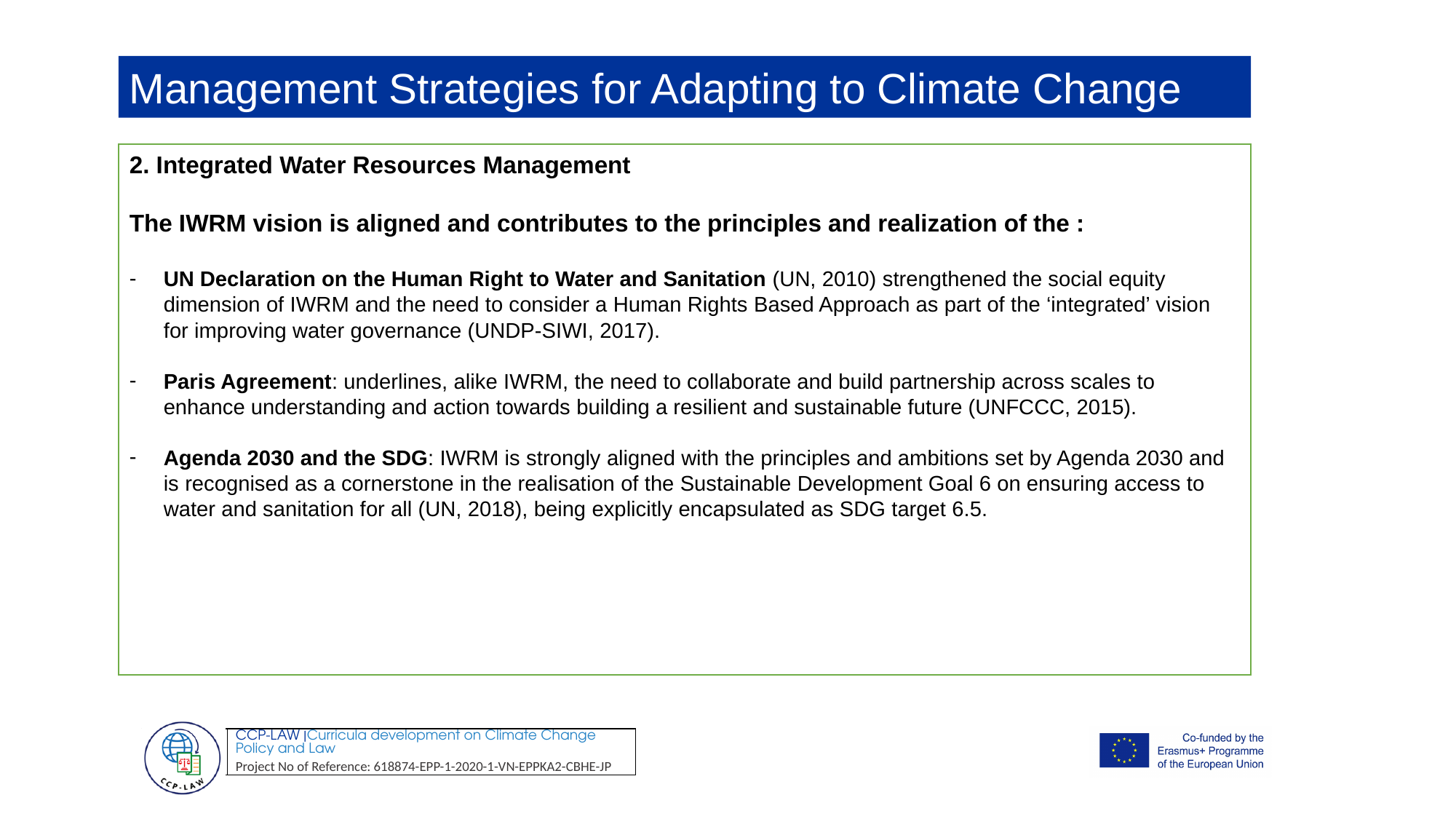

Management Strategies for Adapting to Climate Change
2. Integrated Water Resources Management

The IWRM vision is aligned and contributes to the principles and realization of the :

UN Declaration on the Human Right to Water and Sanitation (UN, 2010) strengthened the social equity dimension of IWRM and the need to consider a Human Rights Based Approach as part of the ‘integrated’ vision for improving water governance (UNDP-SIWI, 2017).

Paris Agreement: underlines, alike IWRM, the need to collaborate and build partnership across scales to enhance understanding and action towards building a resilient and sustainable future (UNFCCC, 2015).

Agenda 2030 and the SDG: IWRM is strongly aligned with the principles and ambitions set by Agenda 2030 and is recognised as a cornerstone in the realisation of the Sustainable Development Goal 6 on ensuring access to water and sanitation for all (UN, 2018), being explicitly encapsulated as SDG target 6.5.